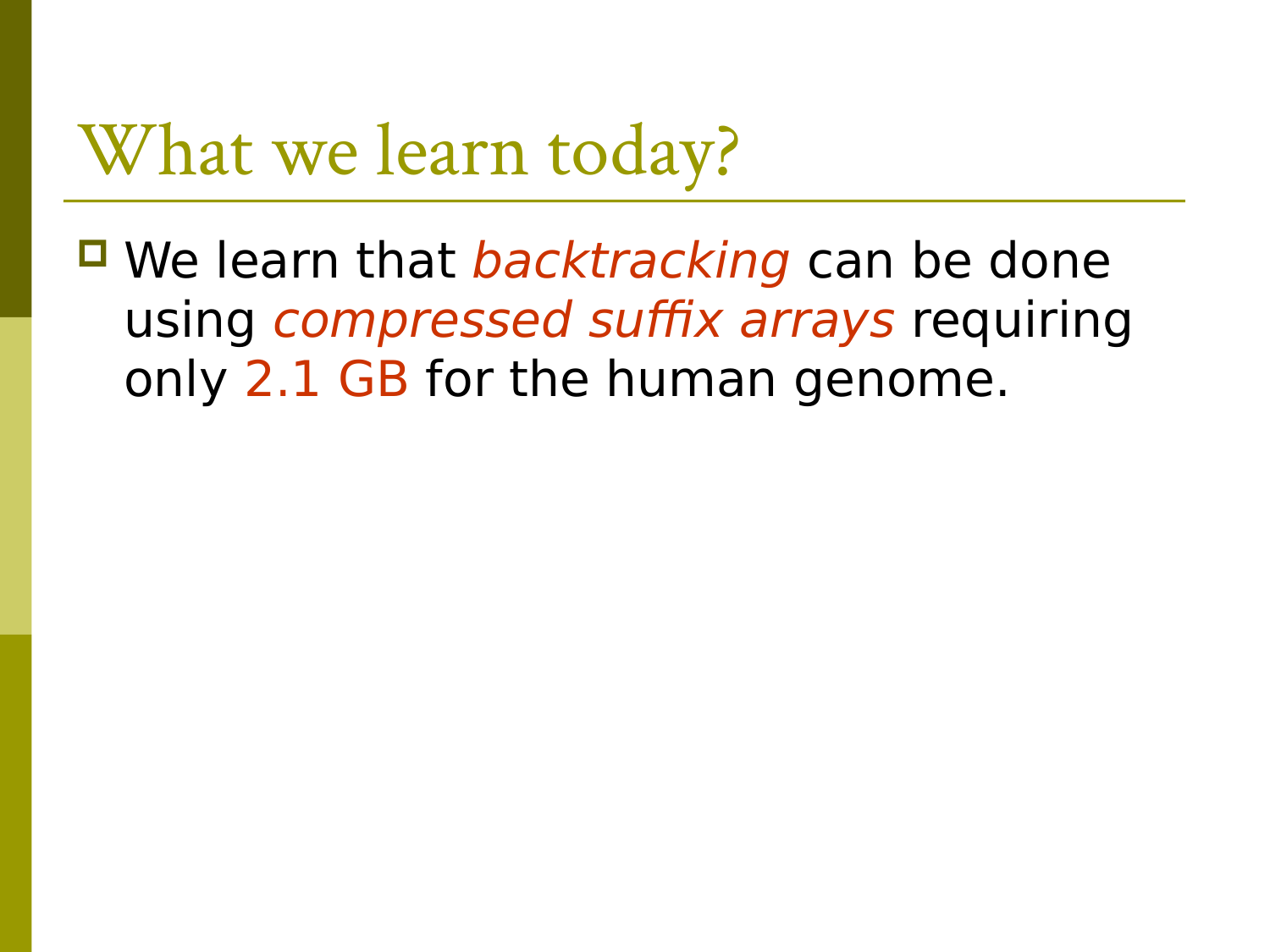

# What we learn today?
We learn that backtracking can be done using compressed suffix arrays requiring only 2.1 GB for the human genome.